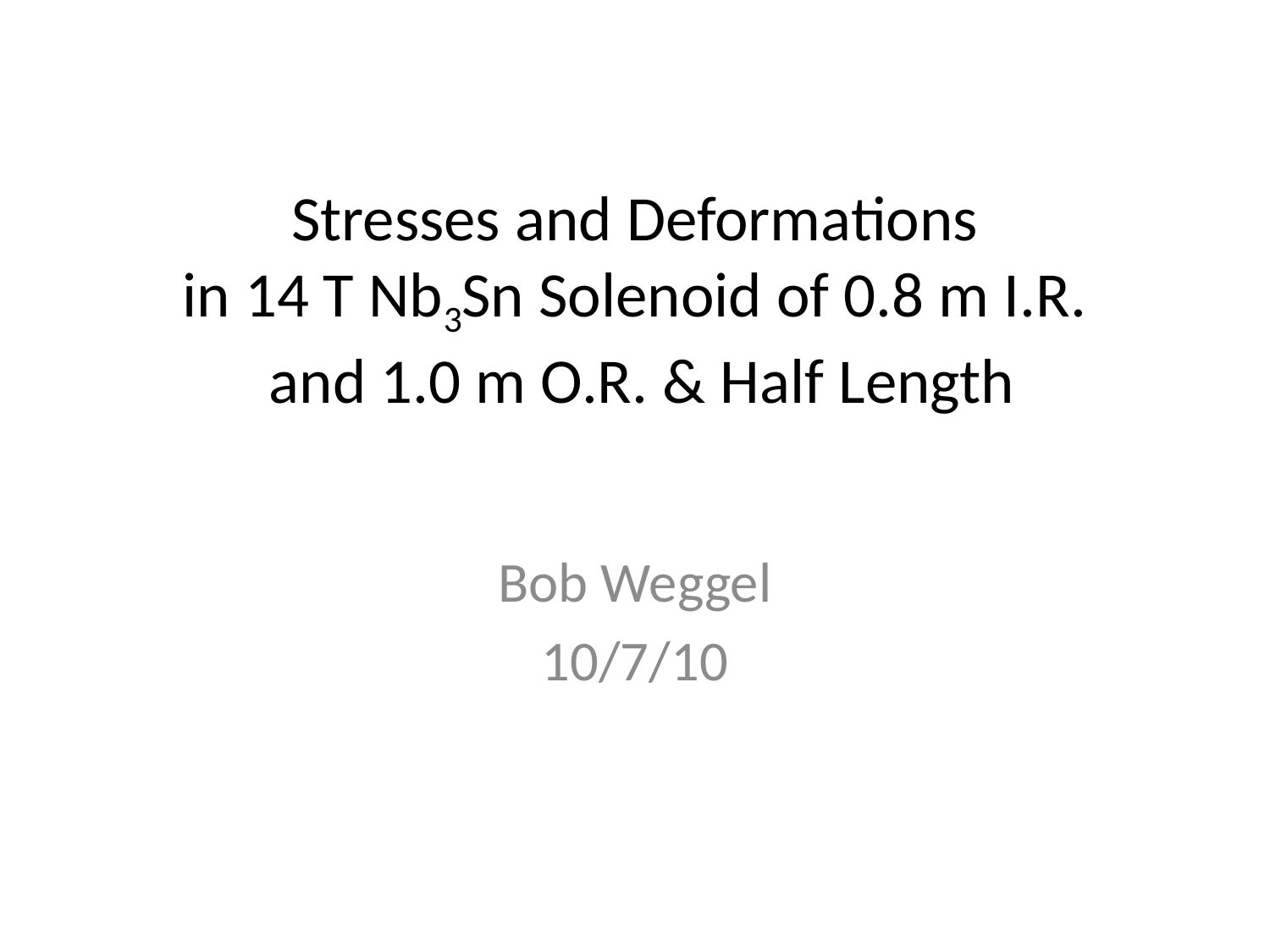

# Stresses and Deformations in 14 T Nb3Sn Solenoid of 0.8 m I.R. and 1.0 m O.R. & Half Length
Bob Weggel
10/7/10